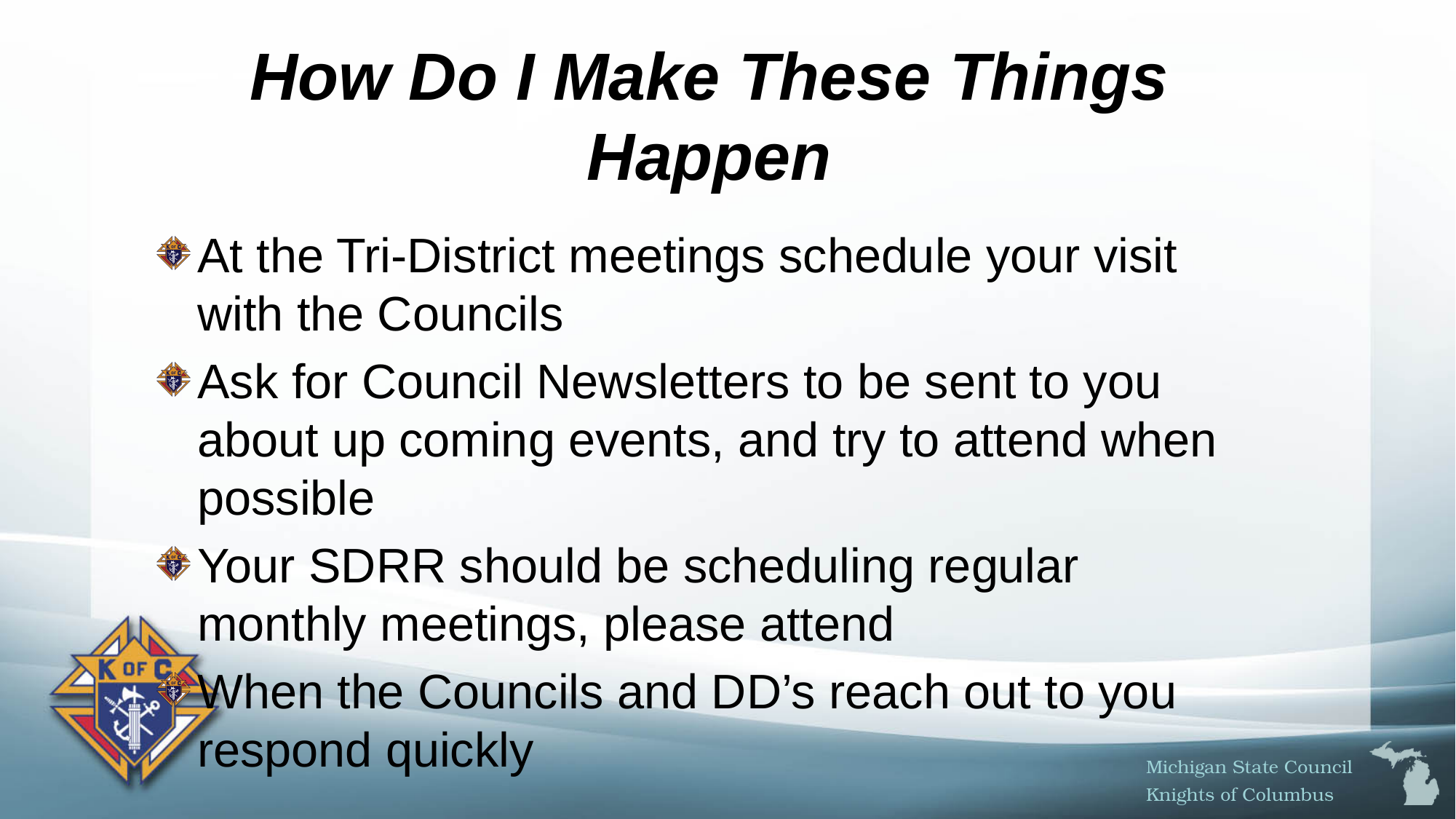

# How Do I Make These Things Happen
At the Tri-District meetings schedule your visit with the Councils
Ask for Council Newsletters to be sent to you about up coming events, and try to attend when possible
Your SDRR should be scheduling regular monthly meetings, please attend
When the Councils and DD’s reach out to you respond quickly